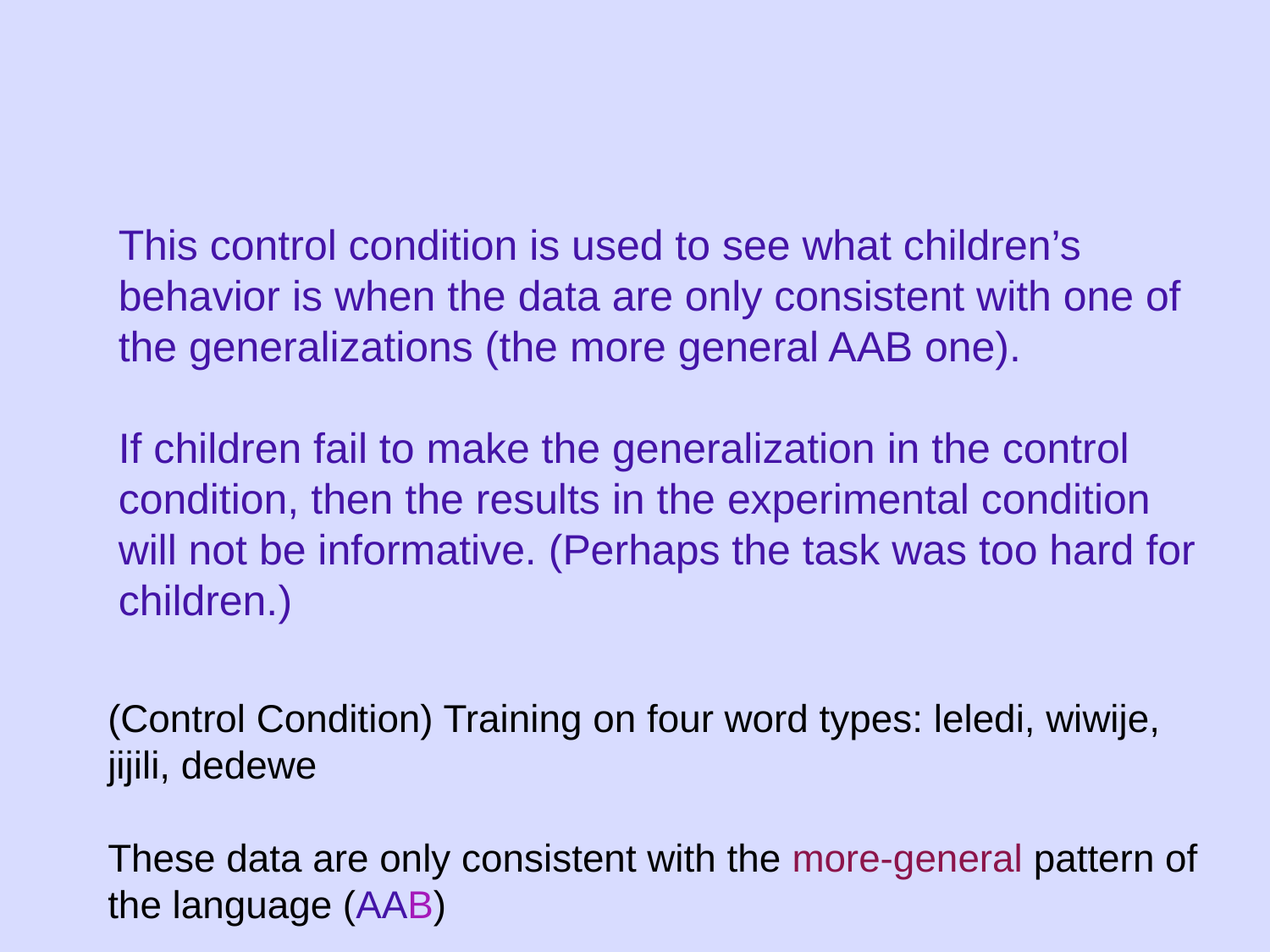

This control condition is used to see what children’s behavior is when the data are only consistent with one of the generalizations (the more general AAB one).

If children fail to make the generalization in the control condition, then the results in the experimental condition will not be informative. (Perhaps the task was too hard for children.)
(Control Condition) Training on four word types: leledi, wiwije, jijili, dedewe

These data are only consistent with the more-general pattern of the language (AAB)